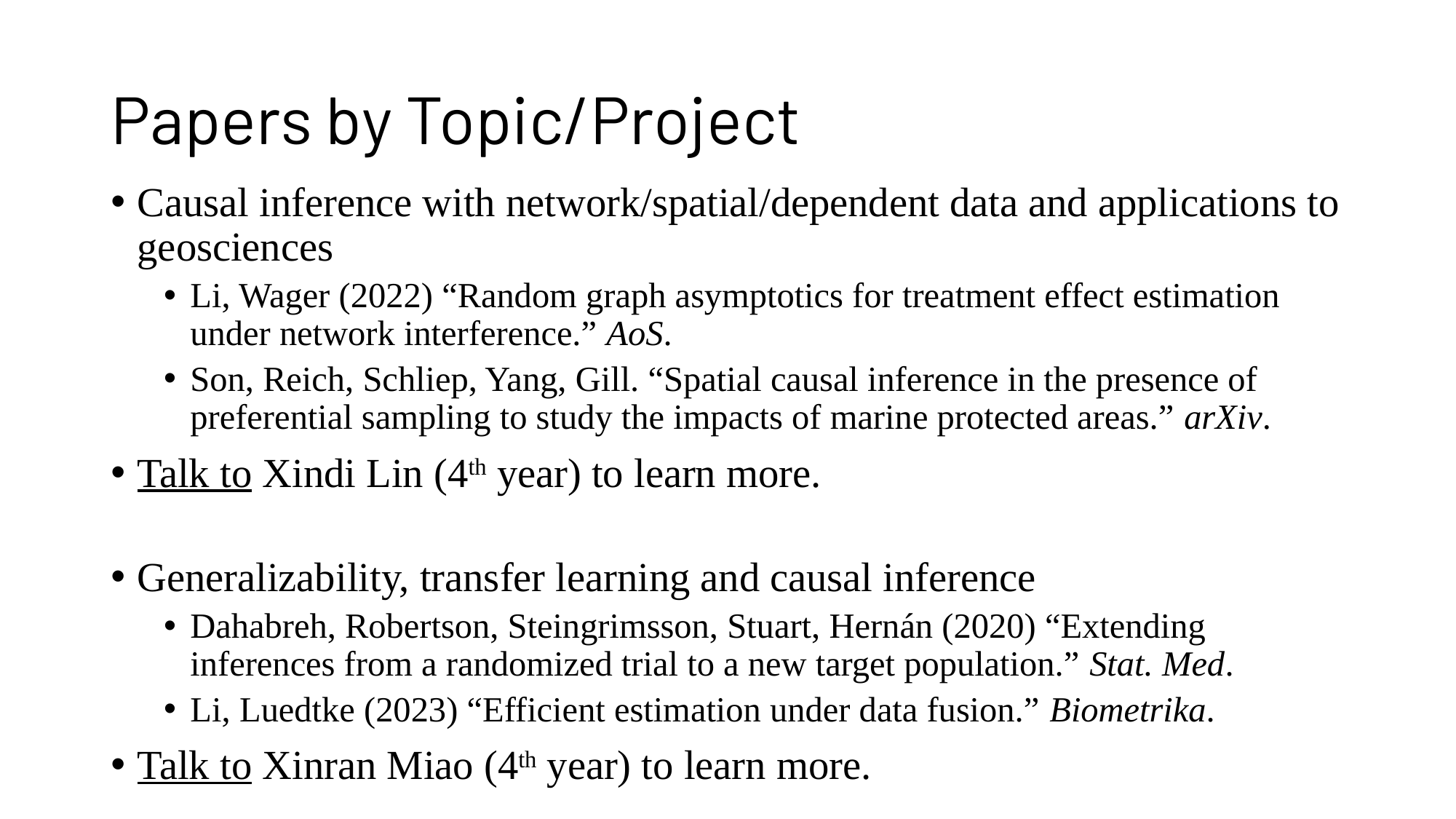

# Papers by Topic/Project
Causal inference with network/spatial/dependent data and applications to geosciences
Li, Wager (2022) “Random graph asymptotics for treatment effect estimation under network interference.” AoS.
Son, Reich, Schliep, Yang, Gill. “Spatial causal inference in the presence of preferential sampling to study the impacts of marine protected areas.” arXiv.
Talk to Xindi Lin (4th year) to learn more.

Generalizability, transfer learning and causal inference
Dahabreh, Robertson, Steingrimsson, Stuart, Hernán (2020) “Extending inferences from a randomized trial to a new target population.” Stat. Med.
Li, Luedtke (2023) “Efficient estimation under data fusion.” Biometrika.
Talk to Xinran Miao (4th year) to learn more.